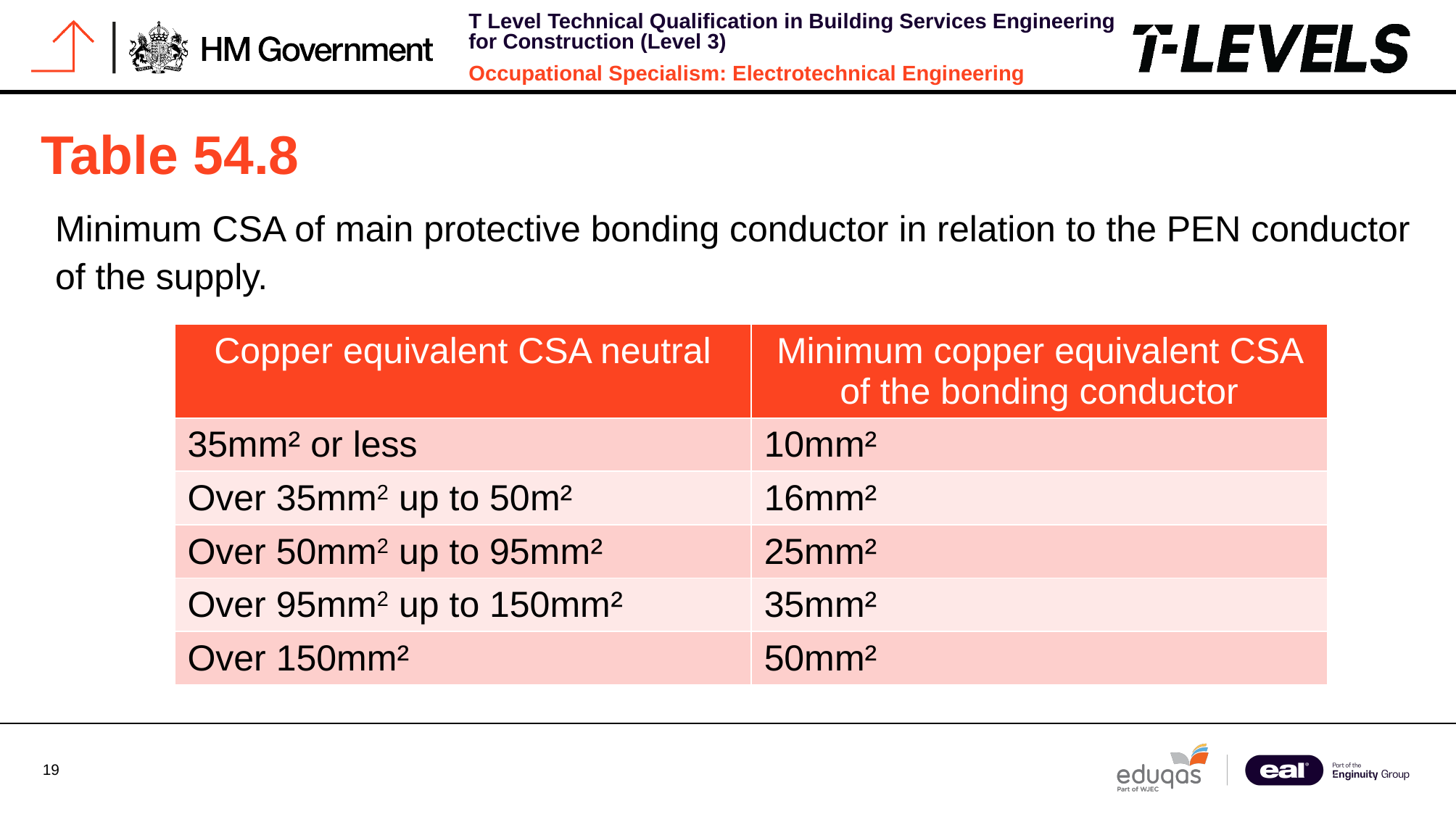

# Table 54.8
Minimum CSA of main protective bonding conductor in relation to the PEN conductor of the supply.

| Copper equivalent CSA neutral | Minimum copper equivalent CSA of the bonding conductor |
| --- | --- |
| 35mm² or less | 10mm² |
| Over 35mm2 up to 50m² | 16mm² |
| Over 50mm2 up to 95mm² | 25mm² |
| Over 95mm2 up to 150mm² | 35mm² |
| Over 150mm² | 50mm² |